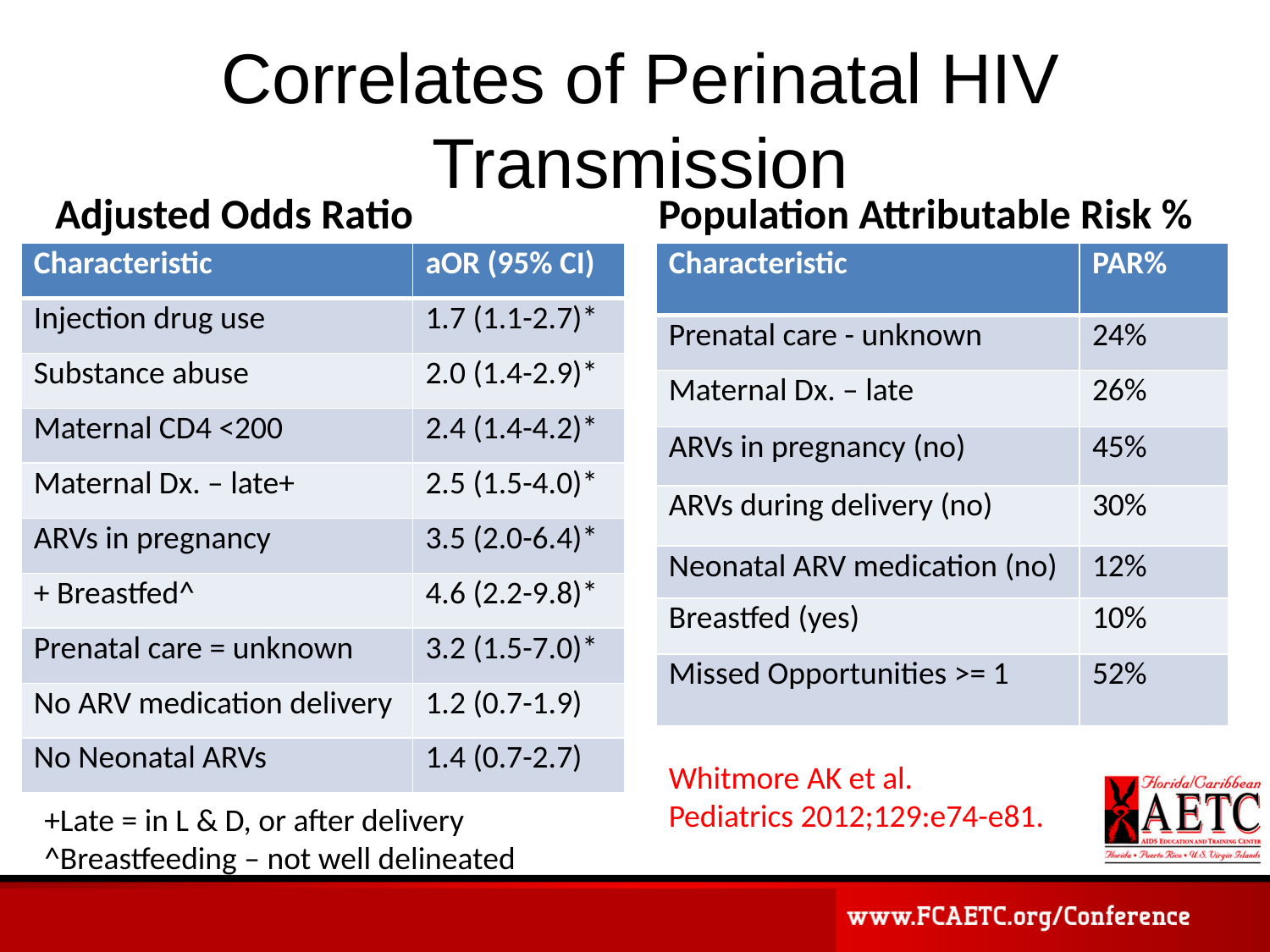

Correlates of Perinatal HIV Transmission
Population Attributable Risk %
Adjusted Odds Ratio
| Characteristic | aOR (95% CI) |
| --- | --- |
| Injection drug use | 1.7 (1.1-2.7)\* |
| Substance abuse | 2.0 (1.4-2.9)\* |
| Maternal CD4 <200 | 2.4 (1.4-4.2)\* |
| Maternal Dx. – late+ | 2.5 (1.5-4.0)\* |
| ARVs in pregnancy | 3.5 (2.0-6.4)\* |
| + Breastfed^ | 4.6 (2.2-9.8)\* |
| Prenatal care = unknown | 3.2 (1.5-7.0)\* |
| No ARV medication delivery | 1.2 (0.7-1.9) |
| No Neonatal ARVs | 1.4 (0.7-2.7) |
| Characteristic | PAR% |
| --- | --- |
| Prenatal care - unknown | 24% |
| Maternal Dx. – late | 26% |
| ARVs in pregnancy (no) | 45% |
| ARVs during delivery (no) | 30% |
| Neonatal ARV medication (no) | 12% |
| Breastfed (yes) | 10% |
| Missed Opportunities >= 1 | 52% |
Whitmore AK et al.
Pediatrics 2012;129:e74-e81.
+Late = in L & D, or after delivery
^Breastfeeding – not well delineated